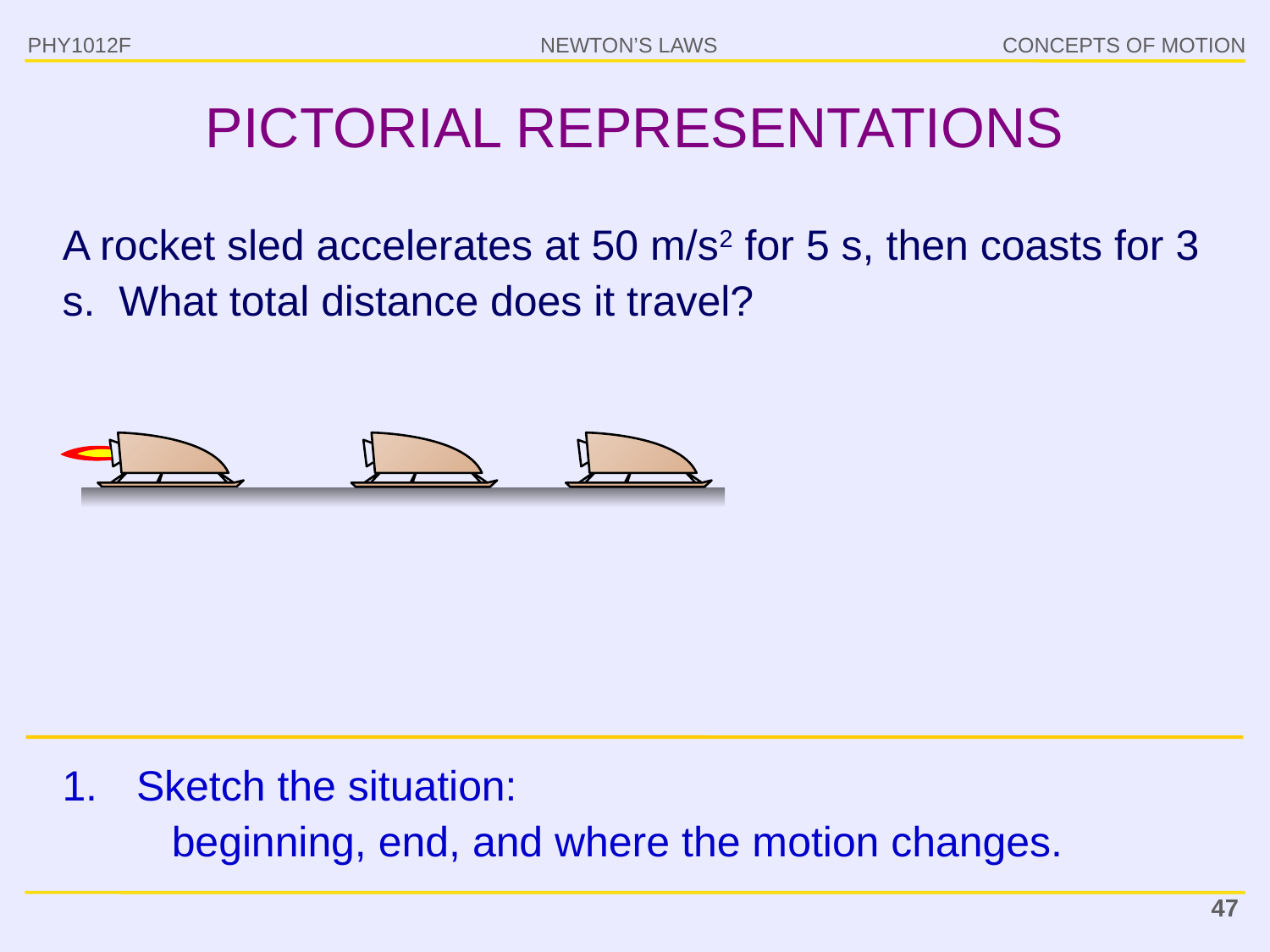

PHY1012F
# PICTORIAL REPRESENTATIONS
A rocket sled accelerates at 50 m/s2 for 5 s, then coasts for 3 s.  What total distance does it travel?

Sketch the situation:
   beginning, end, and where the motion changes.
47